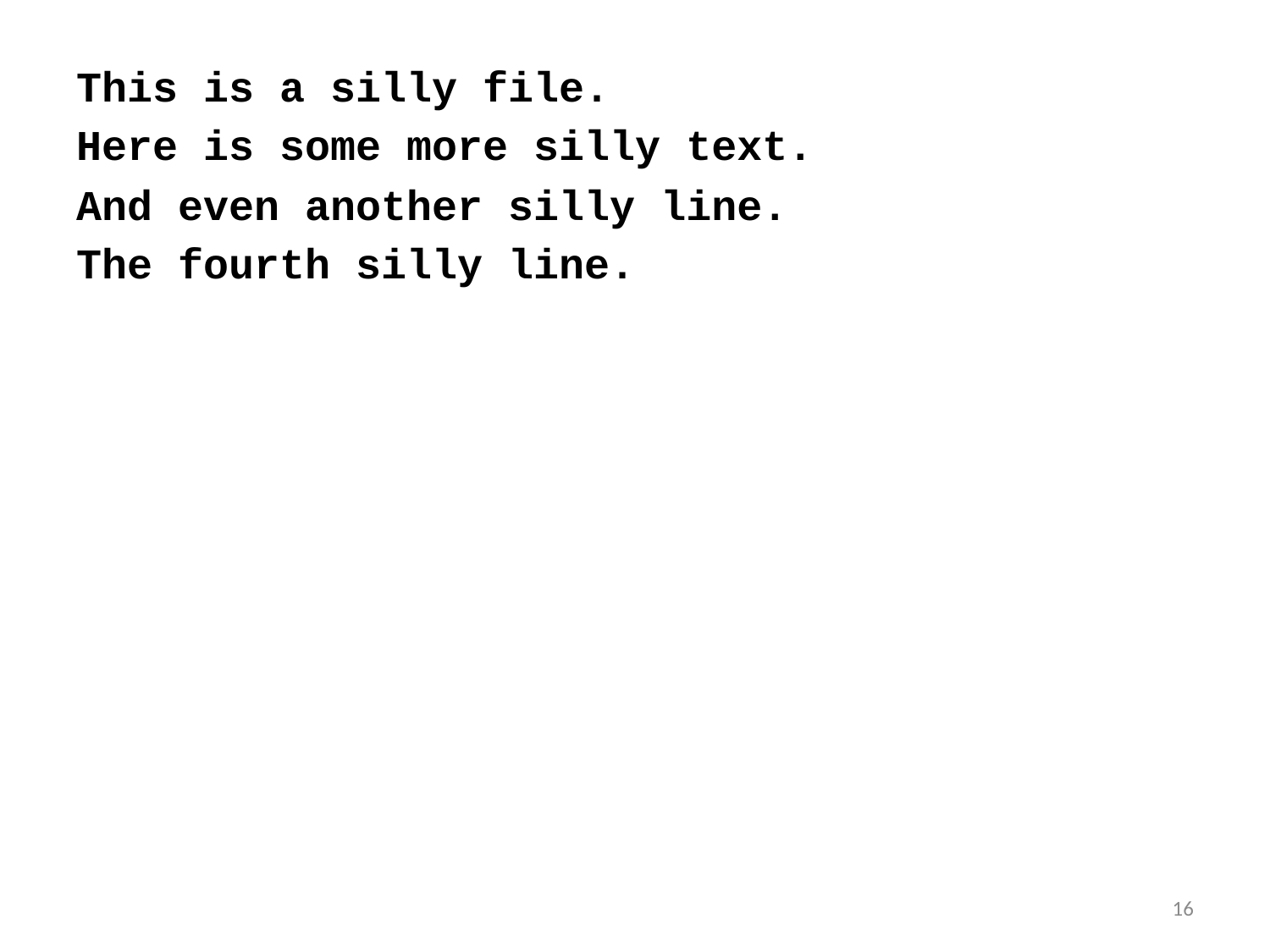

This is a silly file.
Here is some more silly text.
And even another silly line.
The fourth silly line.
16